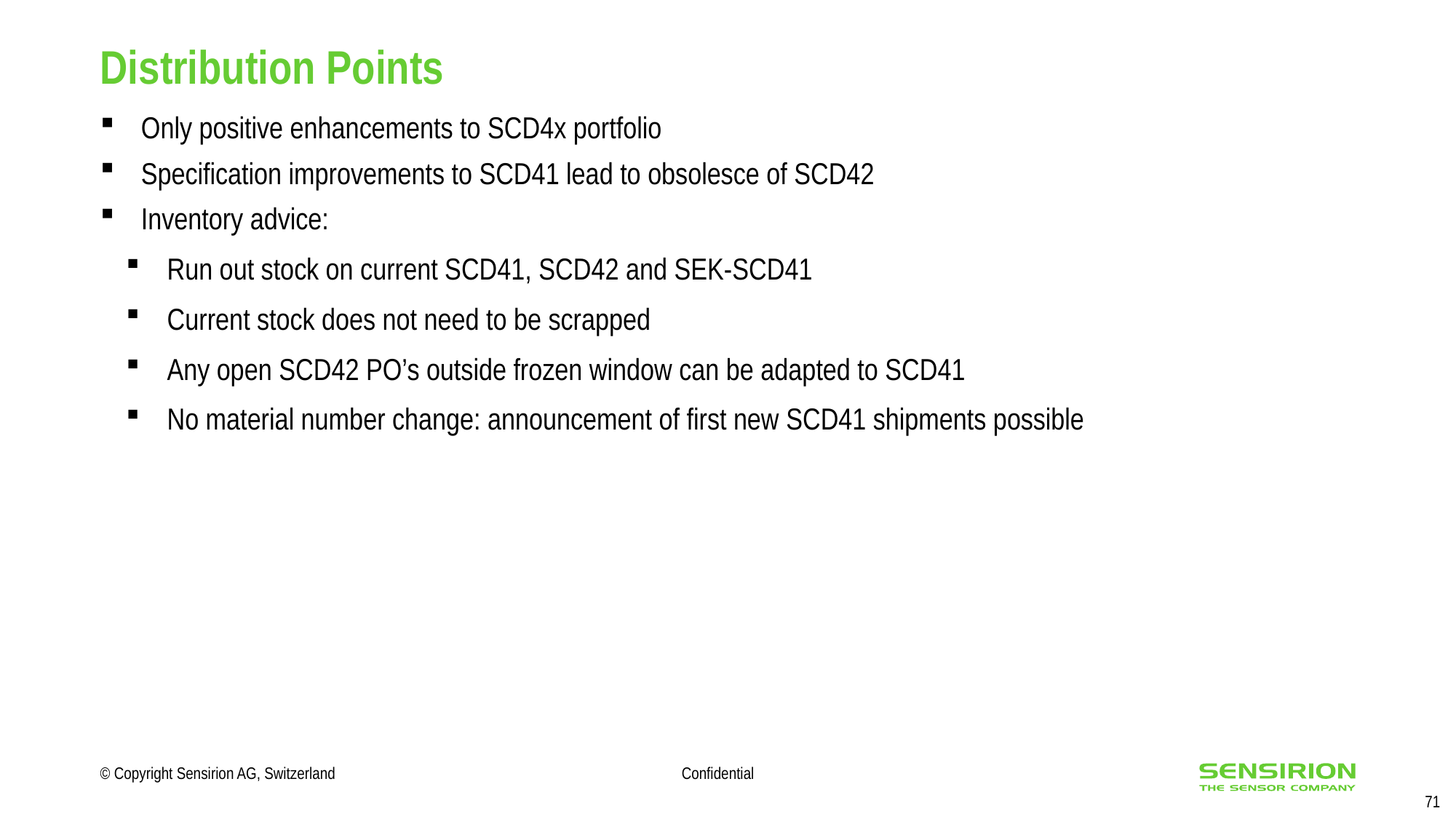

# Distribution Points
Only positive enhancements to SCD4x portfolio
Specification improvements to SCD41 lead to obsolesce of SCD42
Inventory advice:
Run out stock on current SCD41, SCD42 and SEK-SCD41
Current stock does not need to be scrapped
Any open SCD42 PO’s outside frozen window can be adapted to SCD41
No material number change: announcement of first new SCD41 shipments possible
71